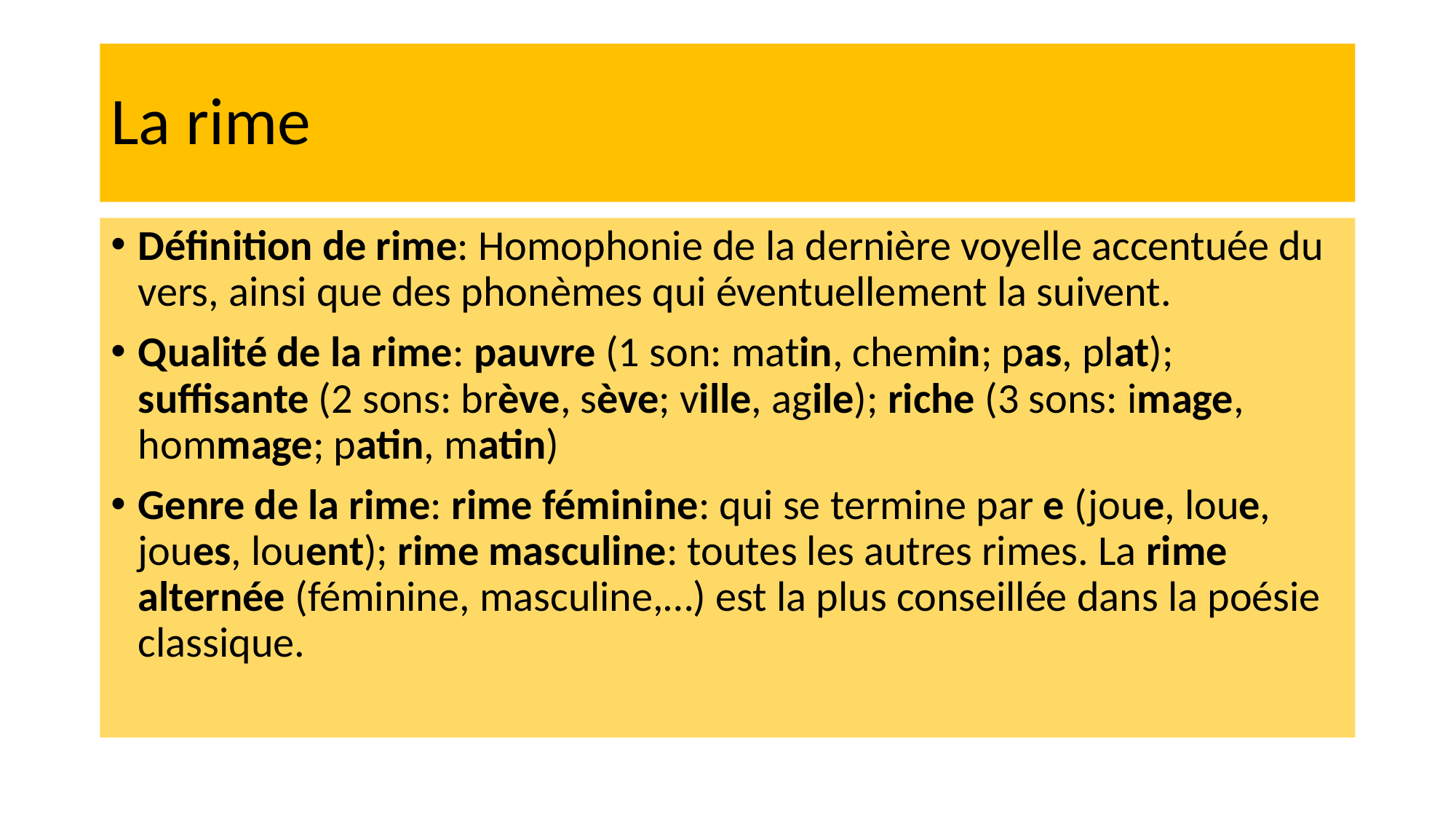

# La rime
Définition de rime: Homophonie de la dernière voyelle accentuée du vers, ainsi que des phonèmes qui éventuellement la suivent.
Qualité de la rime: pauvre (1 son: matin, chemin; pas, plat); suffisante (2 sons: brève, sève; ville, agile); riche (3 sons: image, hommage; patin, matin)
Genre de la rime: rime féminine: qui se termine par e (joue, loue, joues, louent); rime masculine: toutes les autres rimes. La rime alternée (féminine, masculine,…) est la plus conseillée dans la poésie classique.